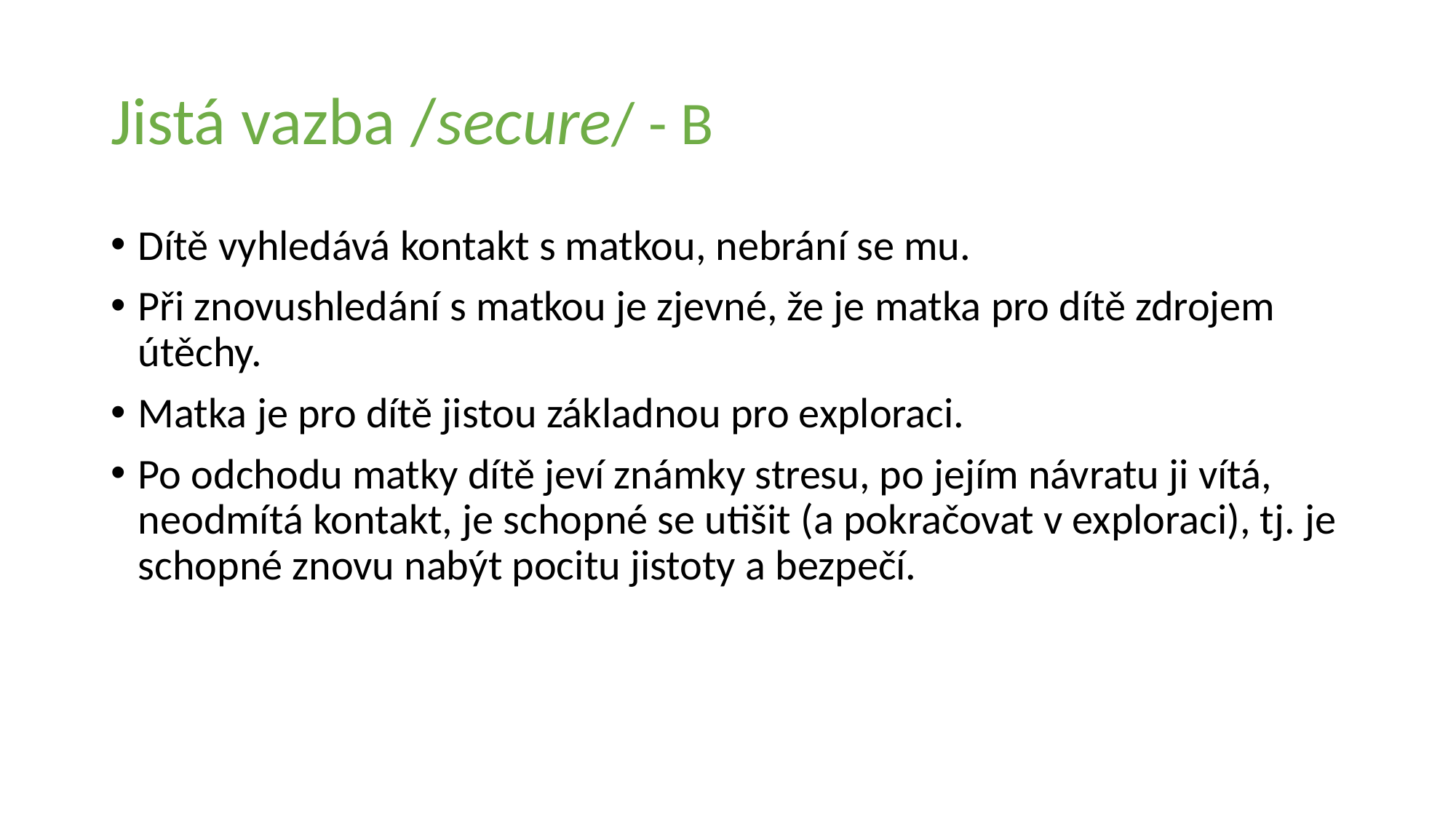

# Jistá vazba /secure/ - B
Dítě vyhledává kontakt s matkou, nebrání se mu.
Při znovushledání s matkou je zjevné, že je matka pro dítě zdrojem útěchy.
Matka je pro dítě jistou základnou pro exploraci.
Po odchodu matky dítě jeví známky stresu, po jejím návratu ji vítá, neodmítá kontakt, je schopné se utišit (a pokračovat v exploraci), tj. je schopné znovu nabýt pocitu jistoty a bezpečí.